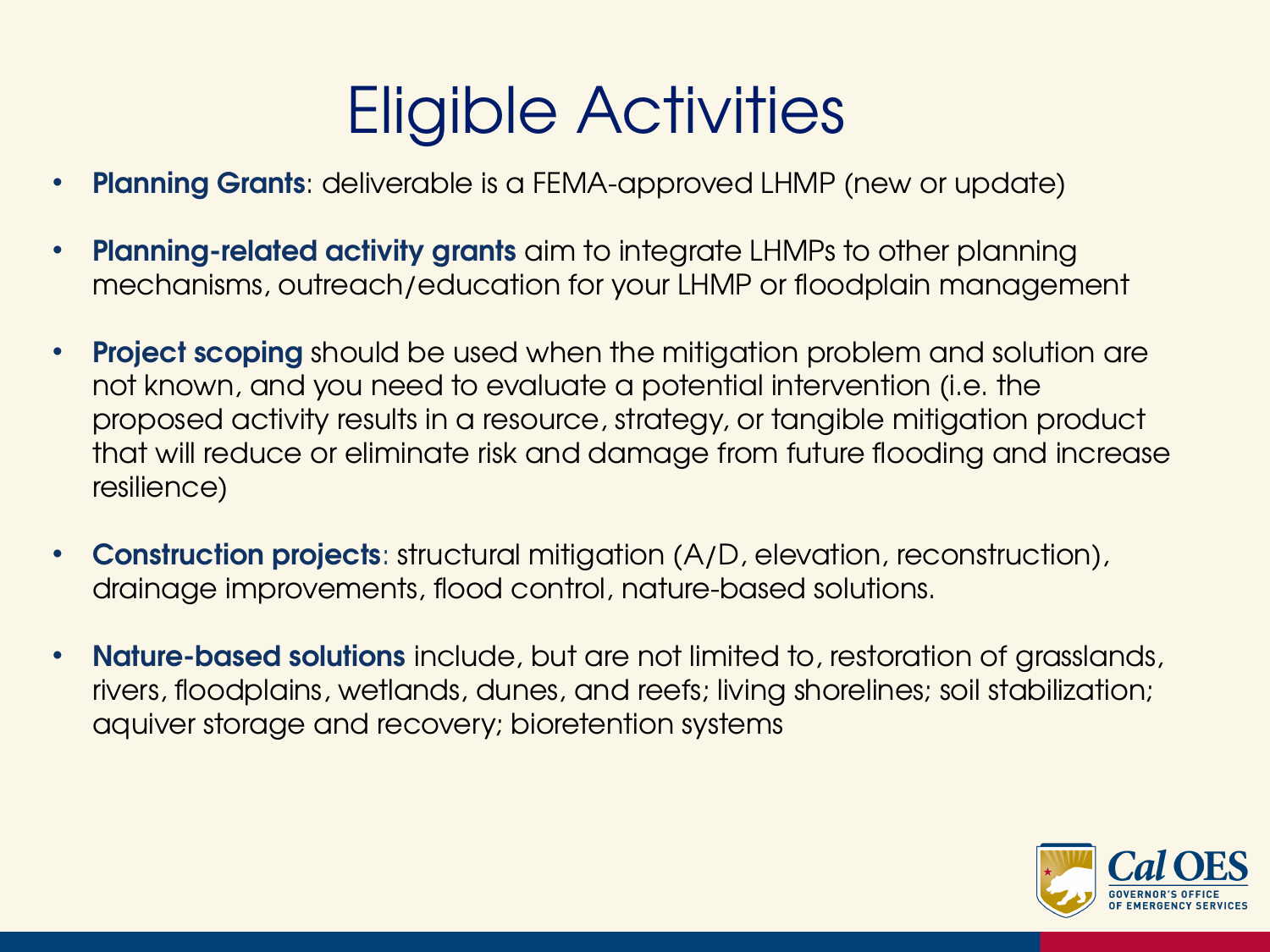

# Eligible Activities
Planning Grants: deliverable is a FEMA-approved LHMP (new or update)

Planning-related activity grants aim to integrate LHMPs to other planning mechanisms, outreach/education for your LHMP or floodplain management

Project scoping should be used when the mitigation problem and solution are not known, and you need to evaluate a potential intervention (i.e. the proposed activity results in a resource, strategy, or tangible mitigation product that will reduce or eliminate risk and damage from future flooding and increase resilience)

Construction projects: structural mitigation (A/D, elevation, reconstruction), drainage improvements, flood control, nature-based solutions.

Nature-based solutions include, but are not limited to, restoration of grasslands, rivers, floodplains, wetlands, dunes, and reefs; living shorelines; soil stabilization; aquiver storage and recovery; bioretention systems